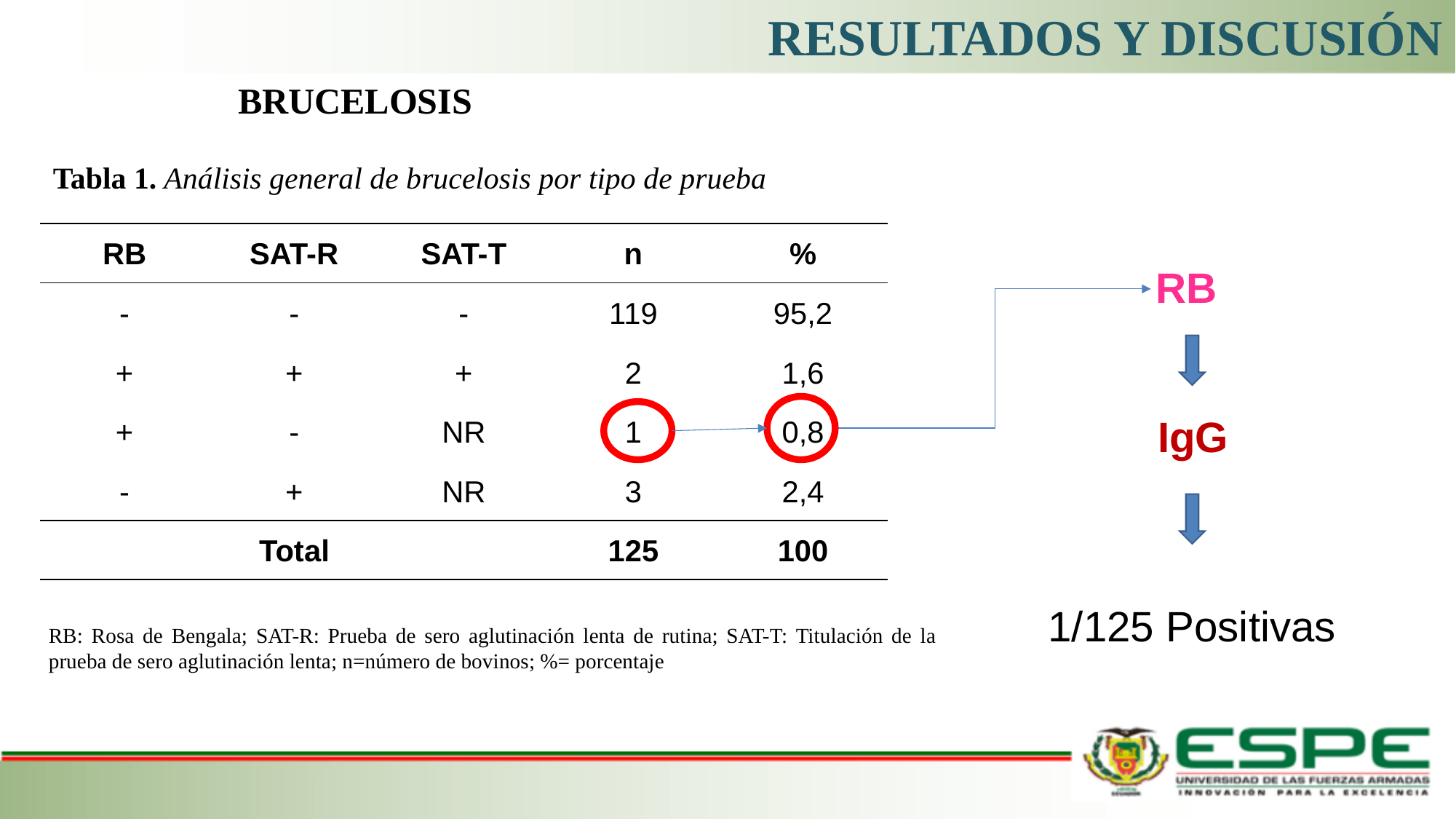

RESULTADOS Y DISCUSIÓN
BRUCELOSIS
Tabla 1. Análisis general de brucelosis por tipo de prueba
| RB | SAT-R | SAT-T | n | % |
| --- | --- | --- | --- | --- |
| - | - | - | 119 | 95,2 |
| + | + | + | 2 | 1,6 |
| + | - | NR | 1 | 0,8 |
| - | + | NR | 3 | 2,4 |
| Total |  |  | 125 | 100 |
RB

IgG

1/125 Positivas
RB: Rosa de Bengala; SAT-R: Prueba de sero aglutinación lenta de rutina; SAT-T: Titulación de la prueba de sero aglutinación lenta; n=número de bovinos; %= porcentaje